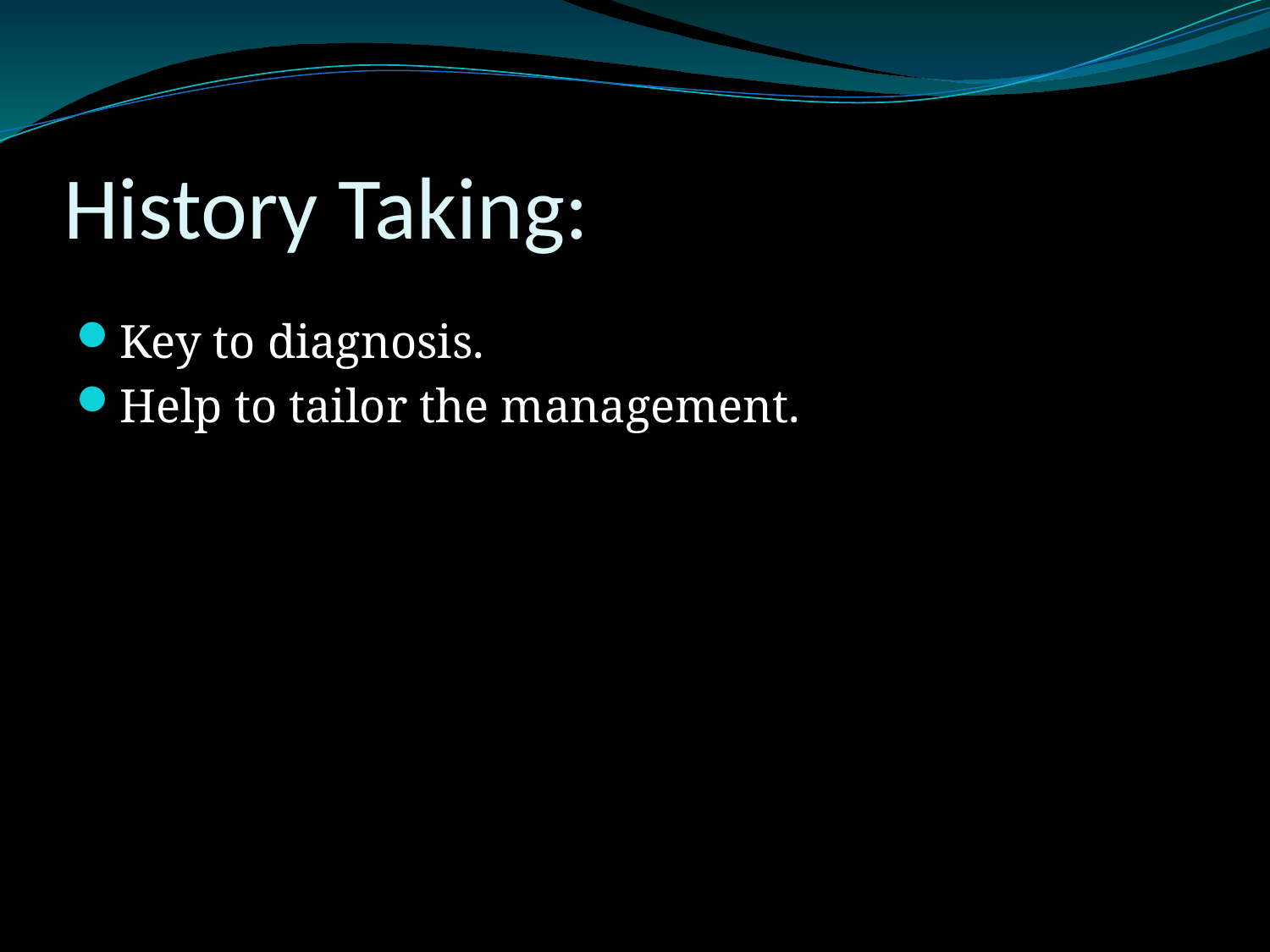

# History Taking:
Key to diagnosis.
Help to tailor the management.